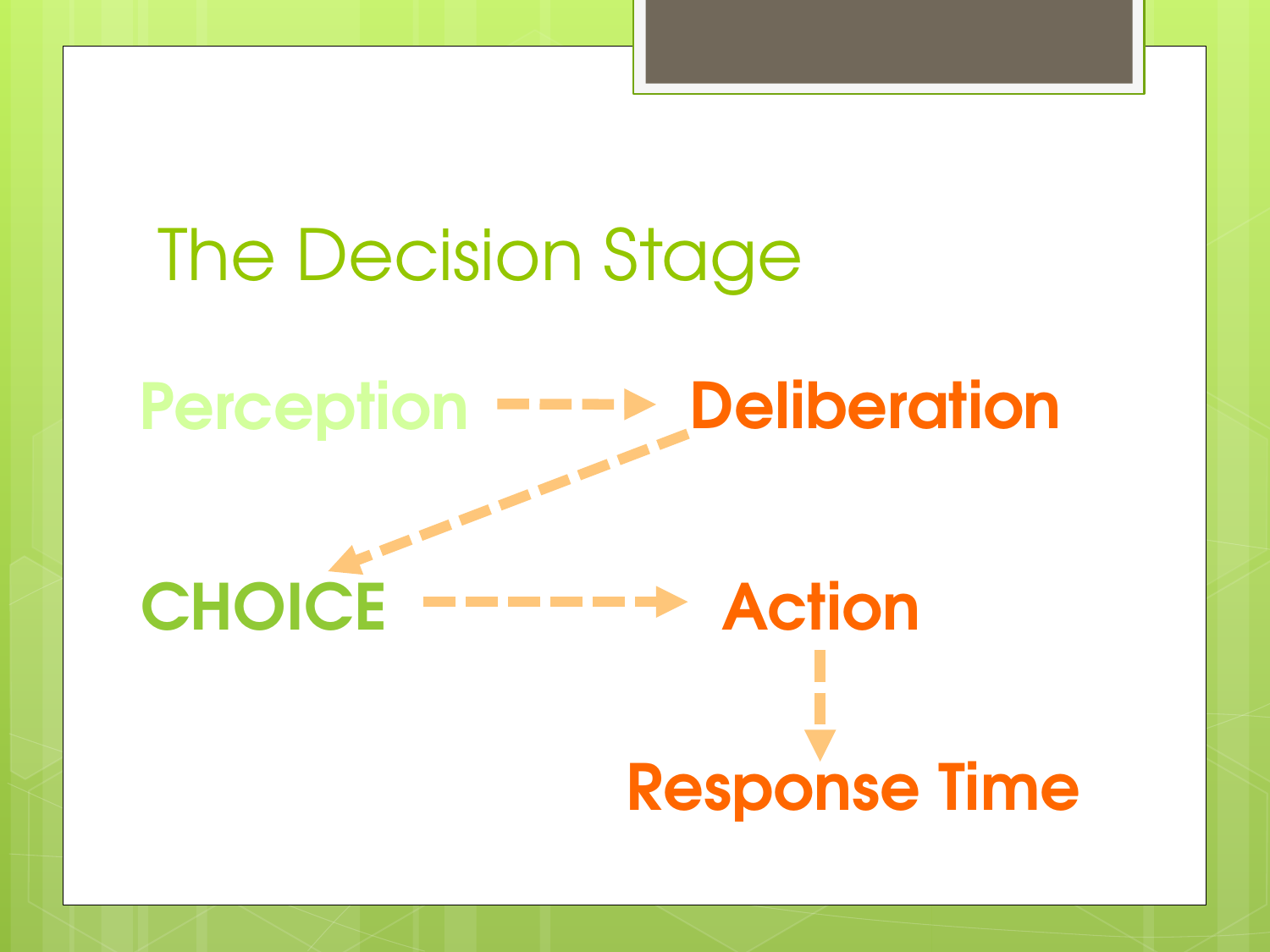

# The Decision Stage
Deliberation
Perception
Choice
Action
Response Time